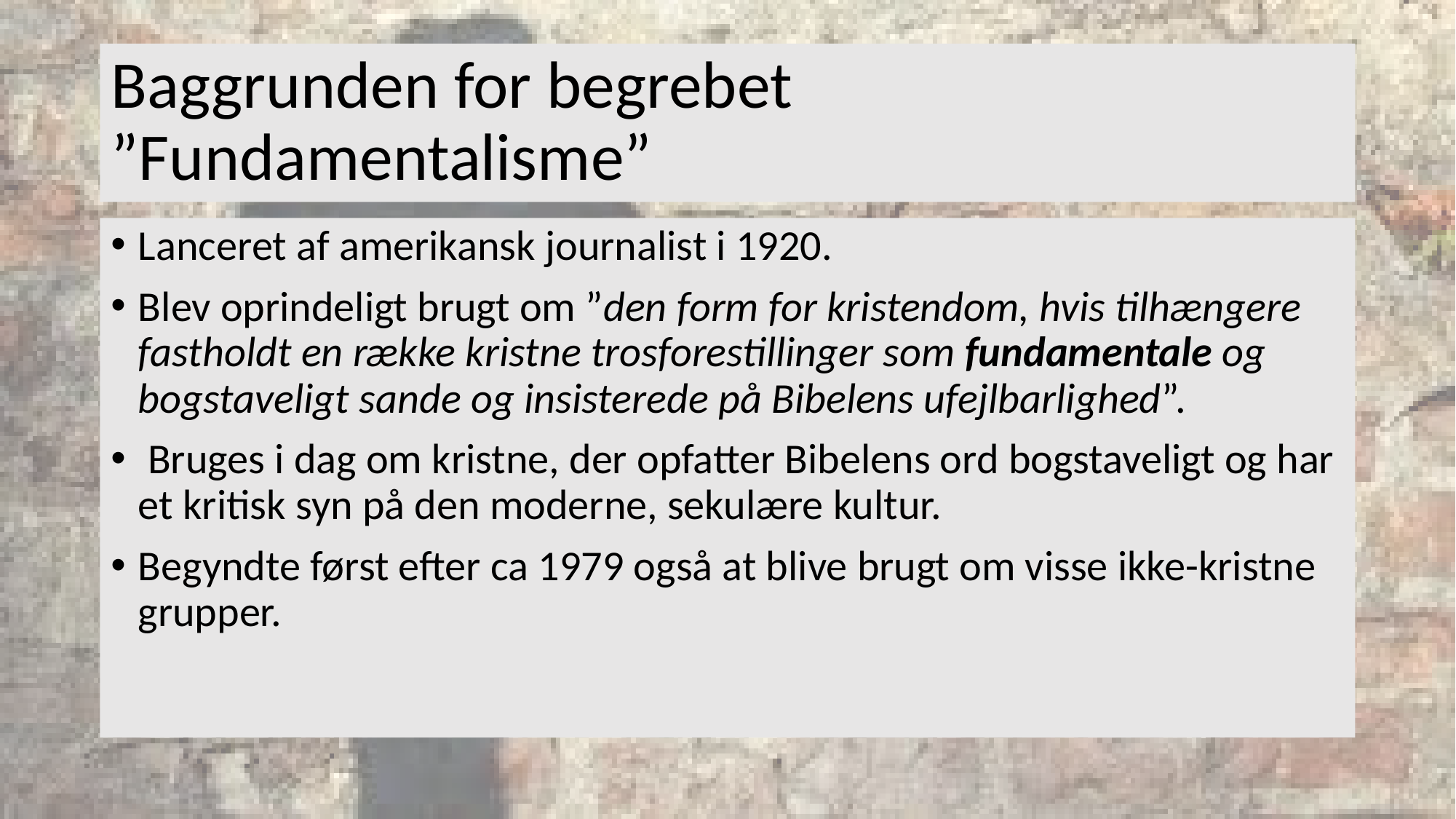

# Baggrunden for begrebet ”Fundamentalisme”
Lanceret af amerikansk journalist i 1920.
Blev oprindeligt brugt om ”den form for kristendom, hvis tilhængere fastholdt en række kristne trosforestillinger som fundamentale og bogstaveligt sande og insisterede på Bibelens ufejlbarlighed”.
 Bruges i dag om kristne, der opfatter Bibelens ord bogstaveligt og har et kritisk syn på den moderne, sekulære kultur.
Begyndte først efter ca 1979 også at blive brugt om visse ikke-kristne grupper.